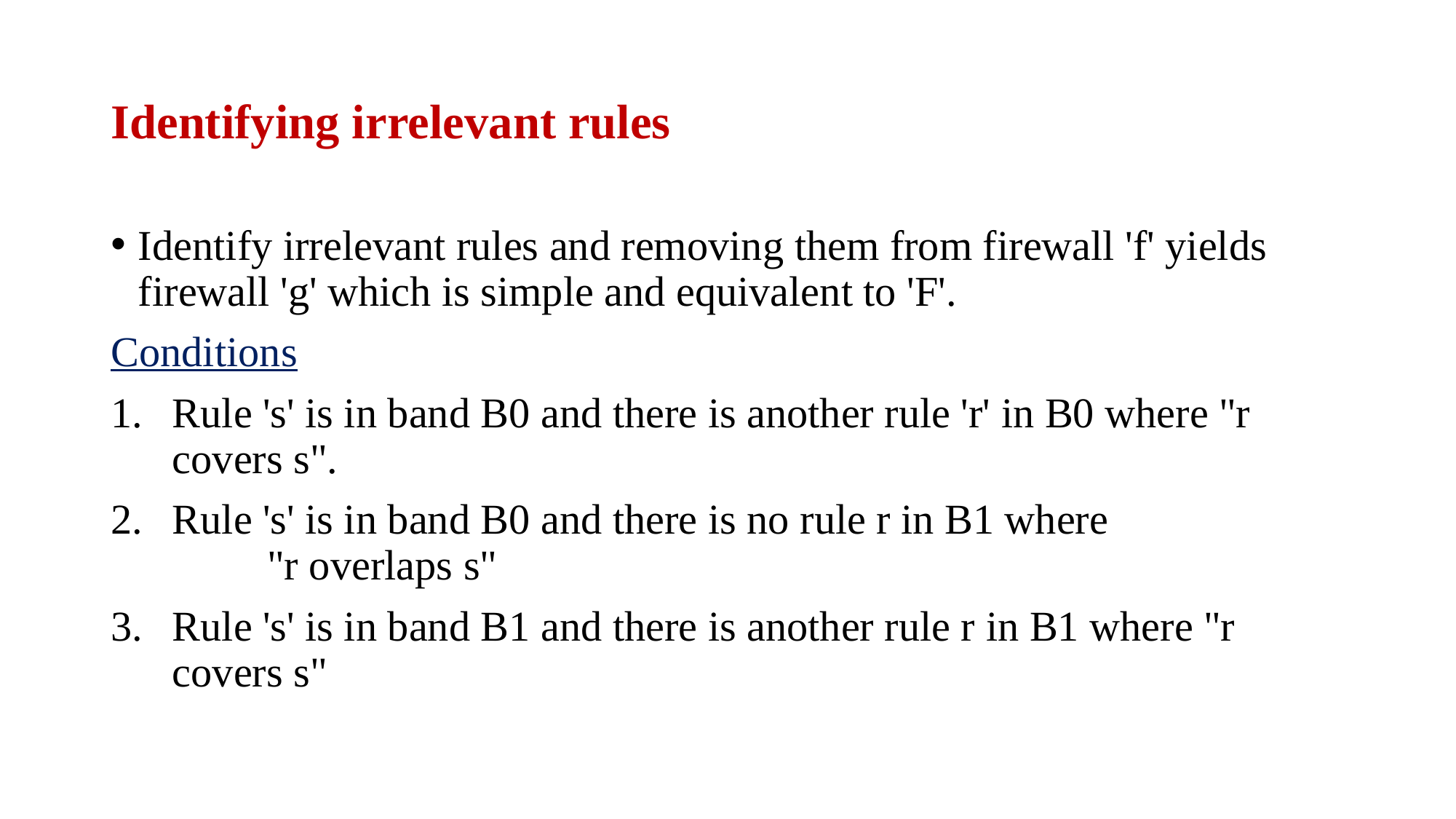

# Identifying irrelevant rules
Identify irrelevant rules and removing them from firewall 'f' yields firewall 'g' which is simple and equivalent to 'F'.
Conditions
Rule 's' is in band B0 and there is another rule 'r' in B0 where "r covers s".
Rule 's' is in band B0 and there is no rule r in B1 where                                "r overlaps s"
Rule 's' is in band B1 and there is another rule r in B1 where "r covers s"